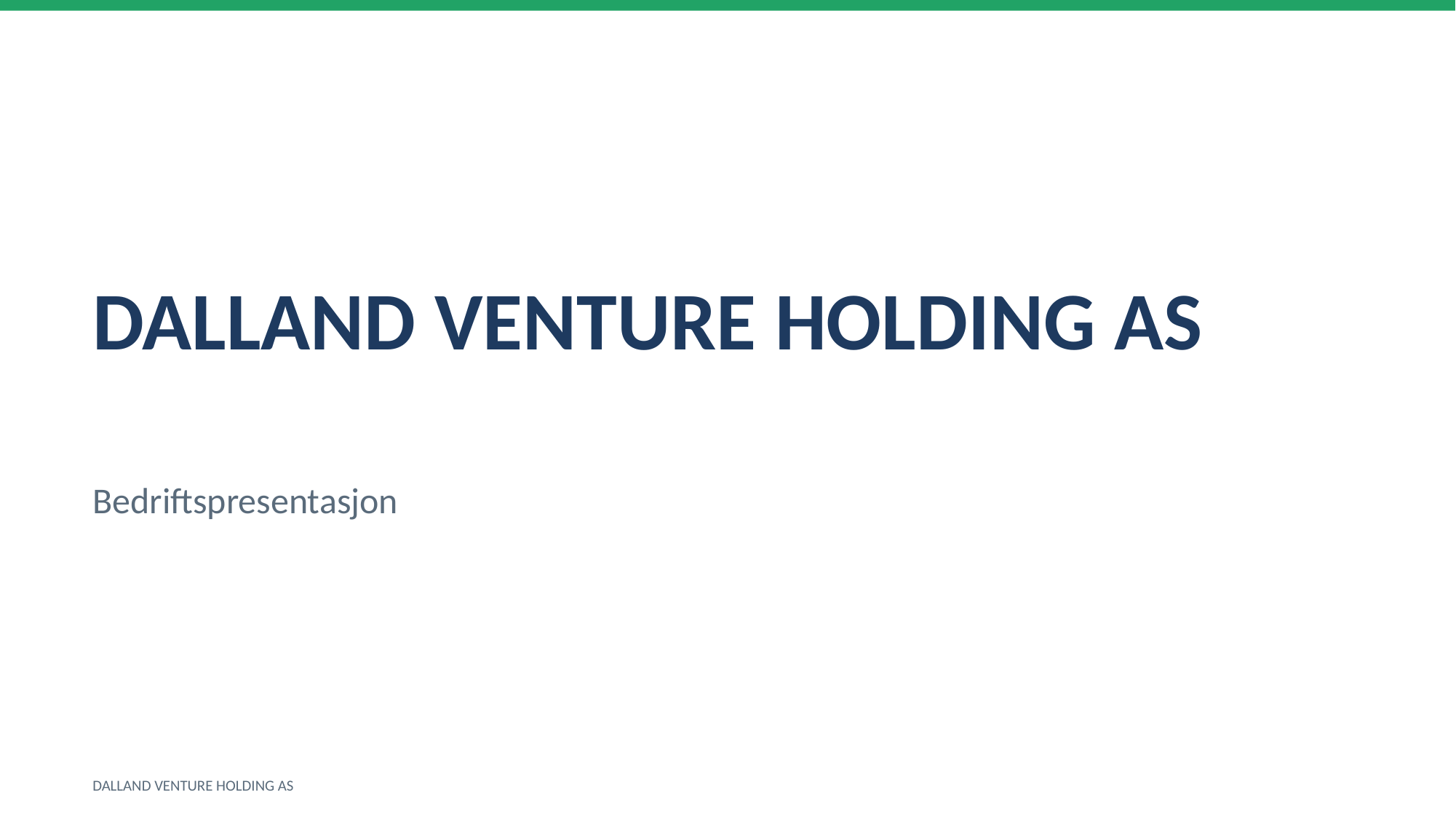

DALLAND VENTURE HOLDING AS
Bedriftspresentasjon
DALLAND VENTURE HOLDING AS